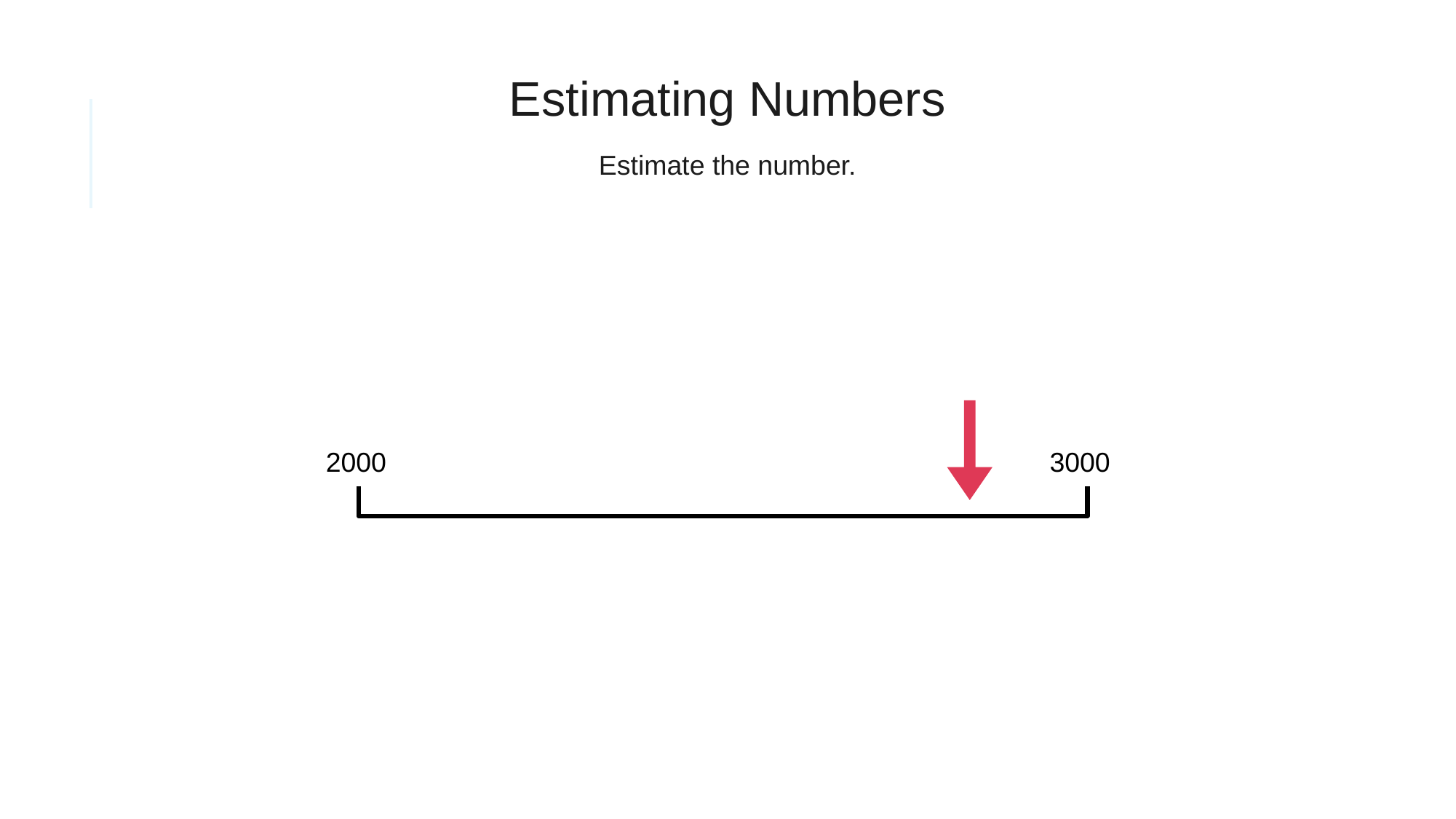

Estimating Numbers
Estimate the number.

2000
3000